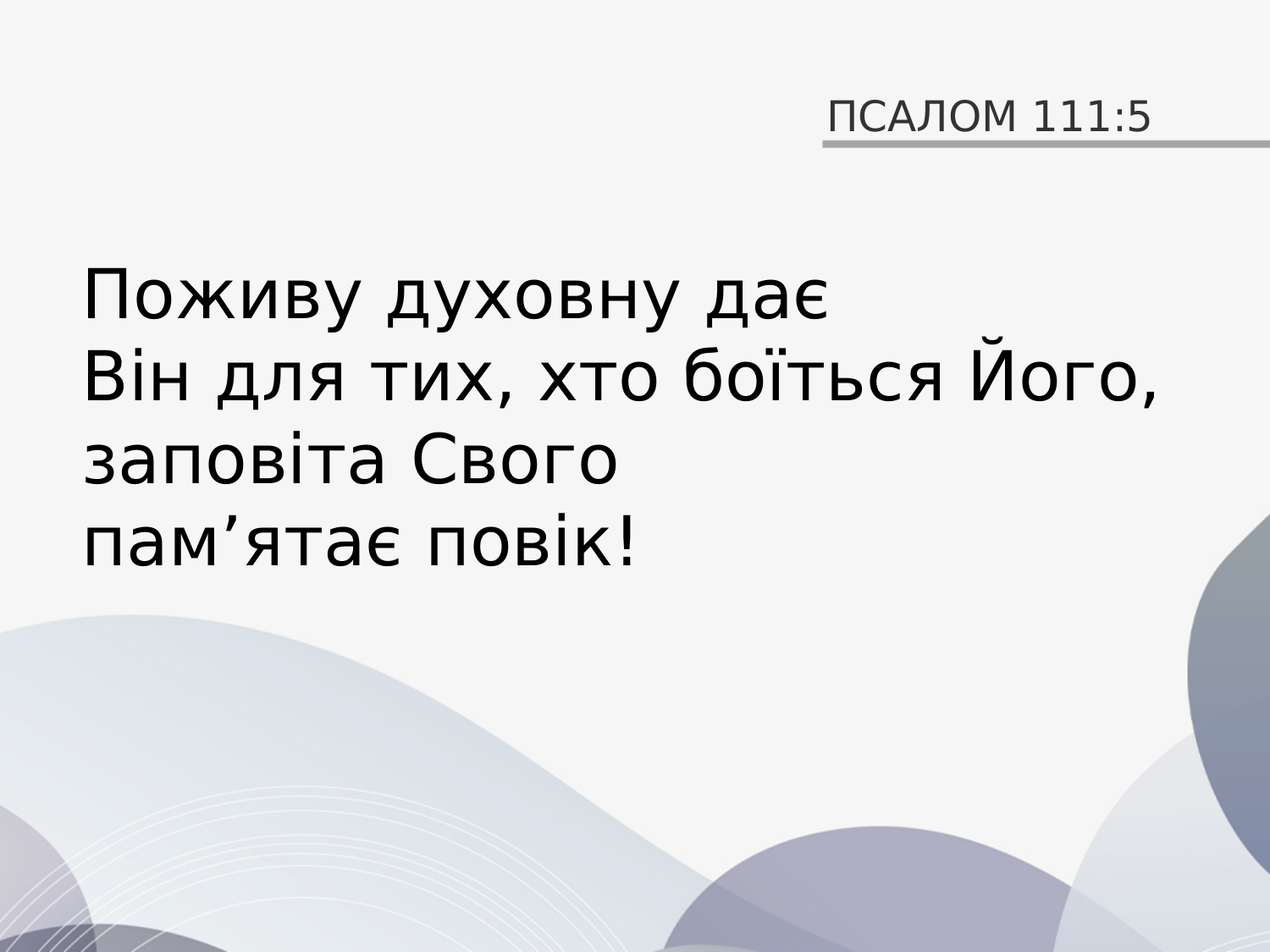

# ПСАЛОМ 111:5

Поживу духовну дає
Він для тих, хто боїться Його, заповіта Свого
пам’ятає повік!